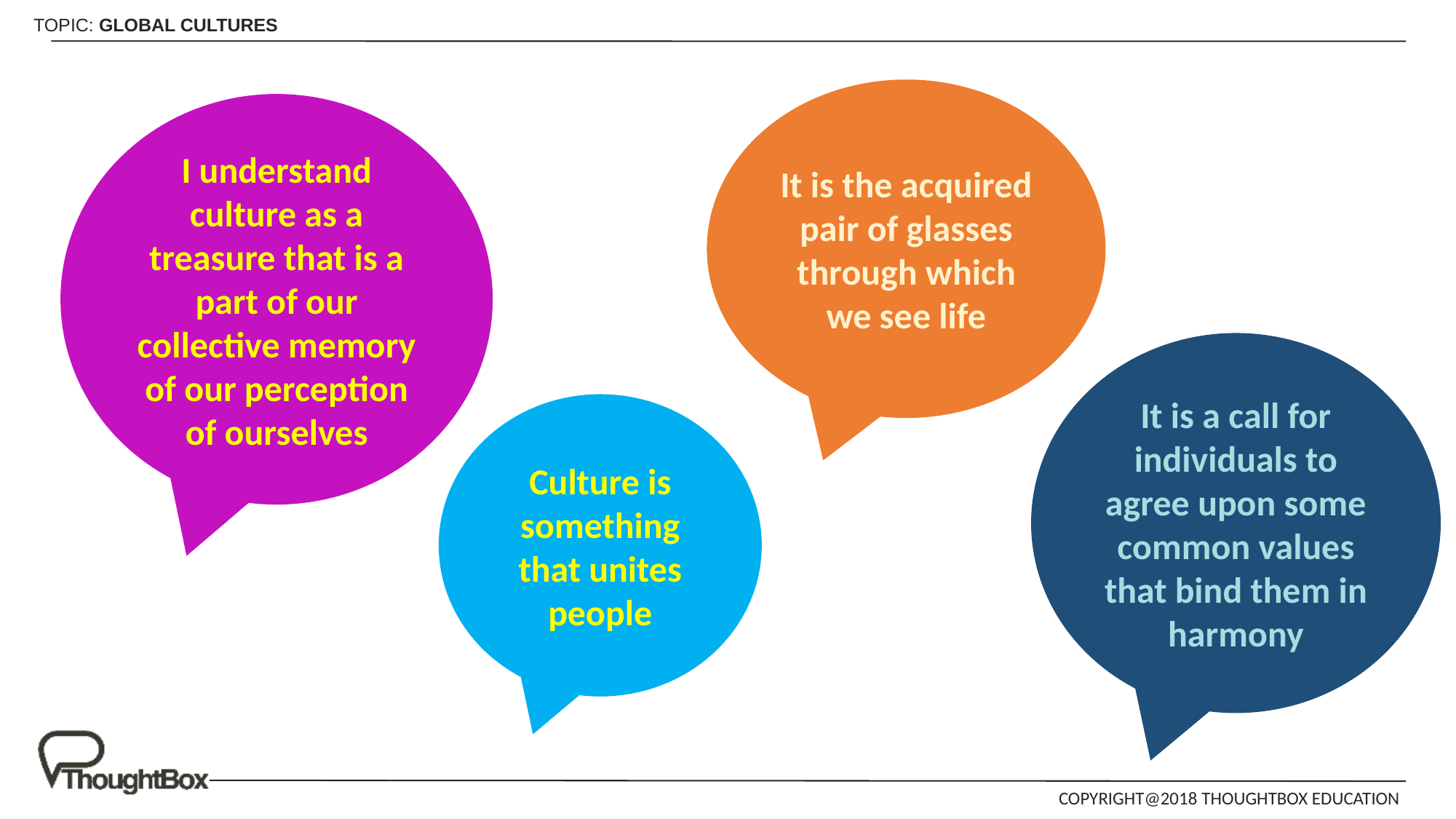

It is the acquired pair of glasses through which we see life
I understand culture as a treasure that is a part of our collective memory of our perception of ourselves

It is a call for individuals to agree upon some common values that bind them in harmony
Culture is something that unites people